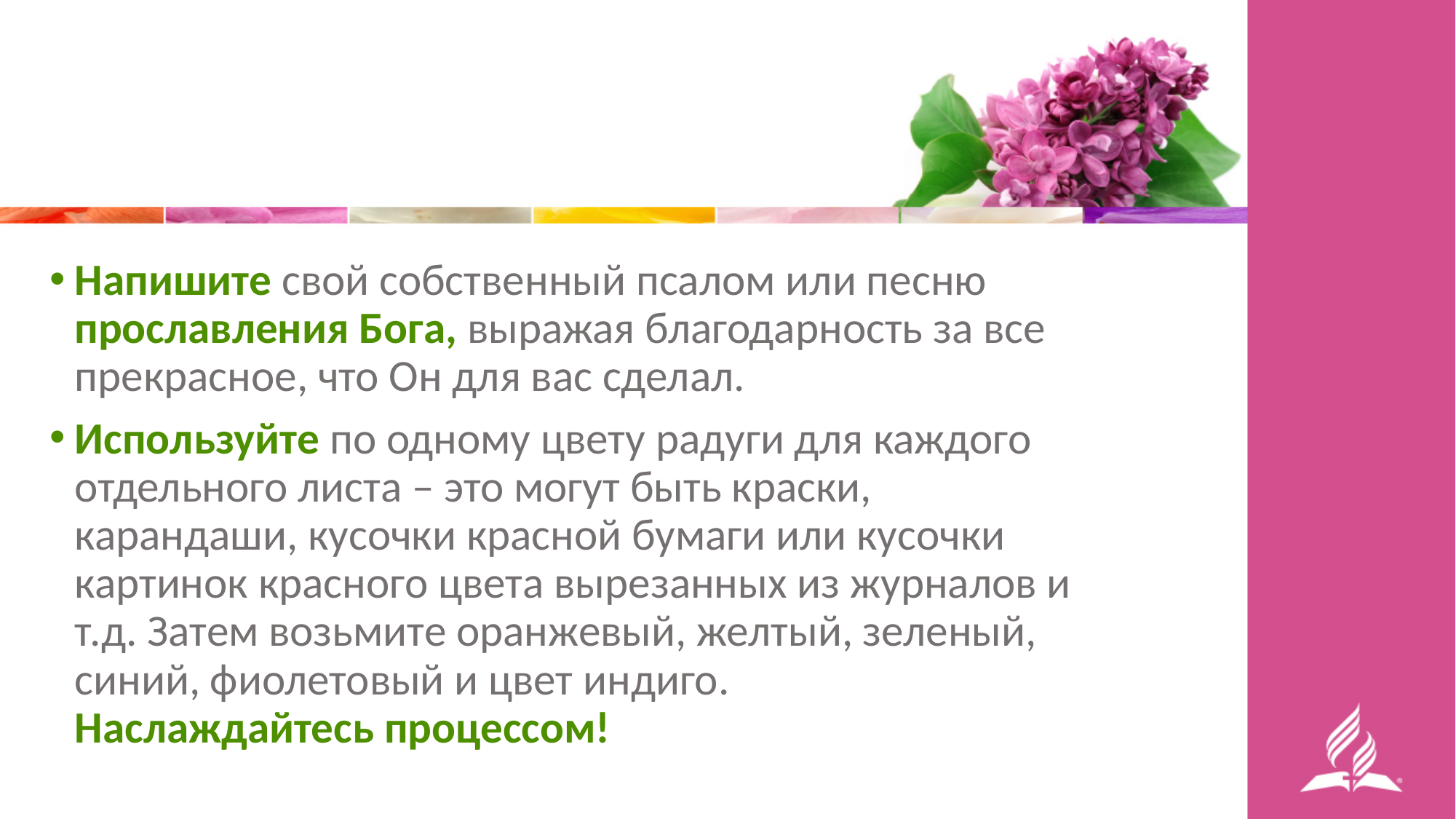

Напишите свой собственный псалом или песню прославления Бога, выражая благодарность за все прекрасное, что Он для вас сделал.
Используйте по одному цвету радуги для каждого отдельного листа – это могут быть краски, карандаши, кусочки красной бумаги или кусочки картинок красного цвета вырезанных из журналов и т.д. Затем возьмите оранжевый, желтый, зеленый, синий, фиолетовый и цвет индиго.                     Наслаждайтесь процессом!